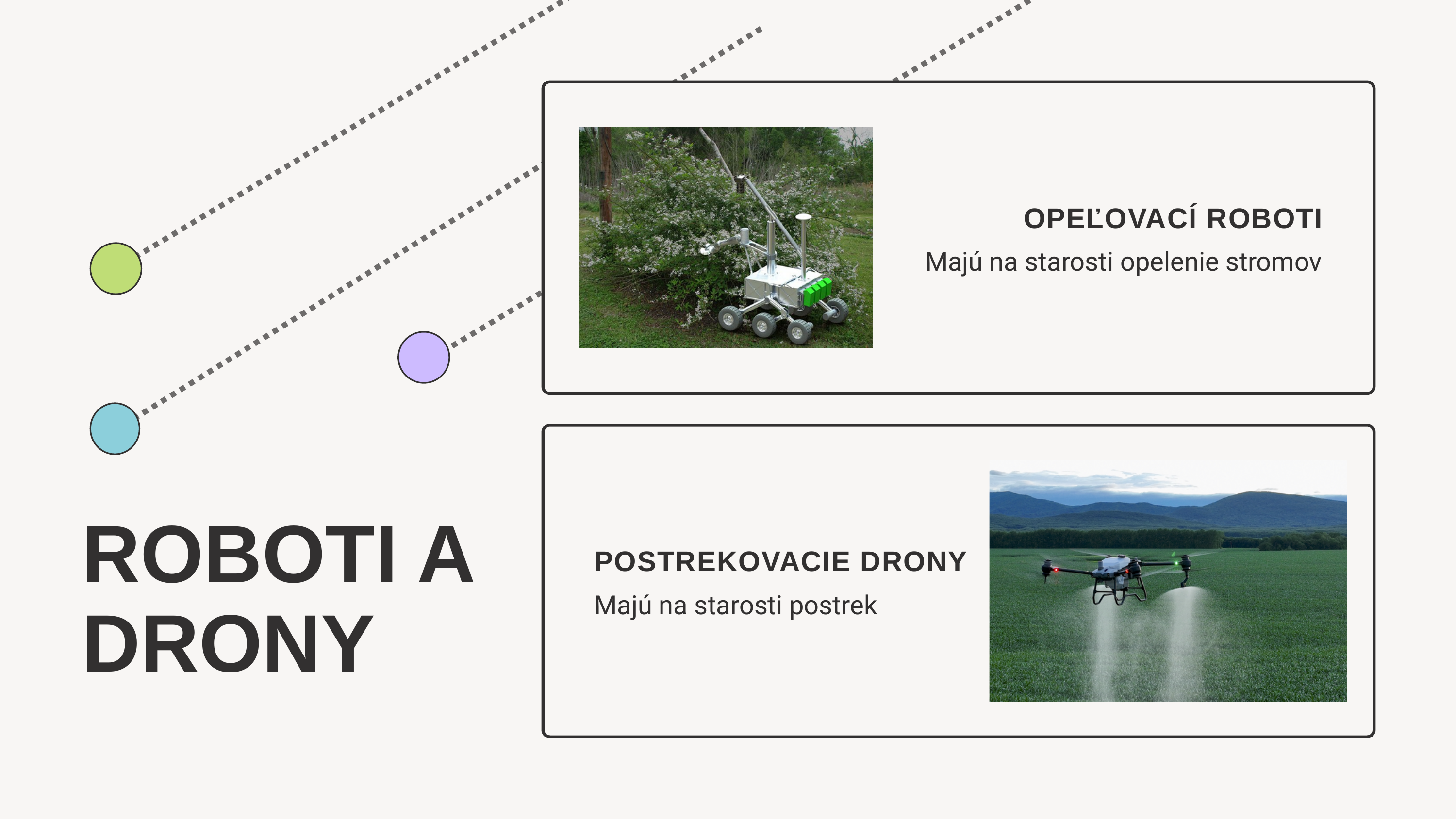

OPEĽOVACÍ ROBOTI
Majú na starosti opelenie stromov

ROBOTI A DRONY
POSTREKOVACIE DRONY
Majú na starosti postrek